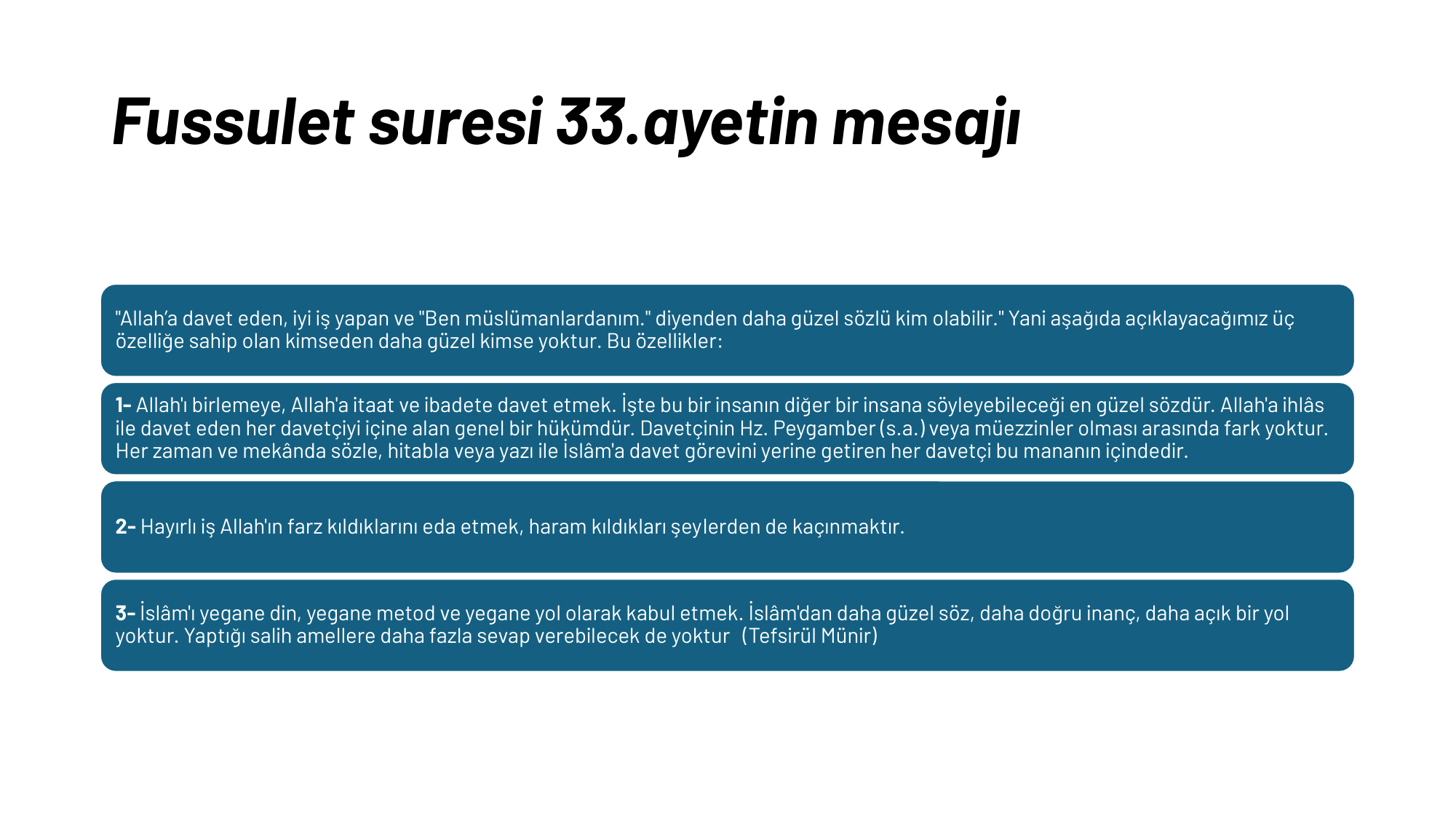

# Fussulet suresi 33.ayetin mesajı
"Allah’a davet eden, iyi iş yapan ve "Ben müslümanlardanım." diyenden daha güzel sözlü kim olabilir." Yani aşağıda açıklayacağımız üç özelliğe sahip olan kimseden daha güzel kimse yoktur. Bu özellikler:
1- Allah'ı birlemeye, Allah'a itaat ve ibadete davet etmek. İşte bu bir insanın diğer bir insana söyleyebileceği en güzel sözdür. Allah'a ihlâs ile davet eden her davetçiyi içine alan genel bir hükümdür. Davetçinin Hz. Peygamber (s.a.) veya müezzinler olması arasında fark yoktur. Her zaman ve mekânda sözle, hitabla veya yazı ile İslâm'a davet görevini yerine getiren her davetçi bu mananın içindedir.
2- Hayırlı iş Allah'ın farz kıldıklarını eda etmek, haram kıldıkları şey­lerden de kaçınmaktır.
3- İslâm'ı yegane din, yegane metod ve yegane yol olarak kabul etmek. İslâm'dan daha güzel söz, daha doğru inanç, daha açık bir yol yoktur. Yap­tığı salih amellere daha fazla sevap verebilecek de yoktur   (Tefsirül Münir)